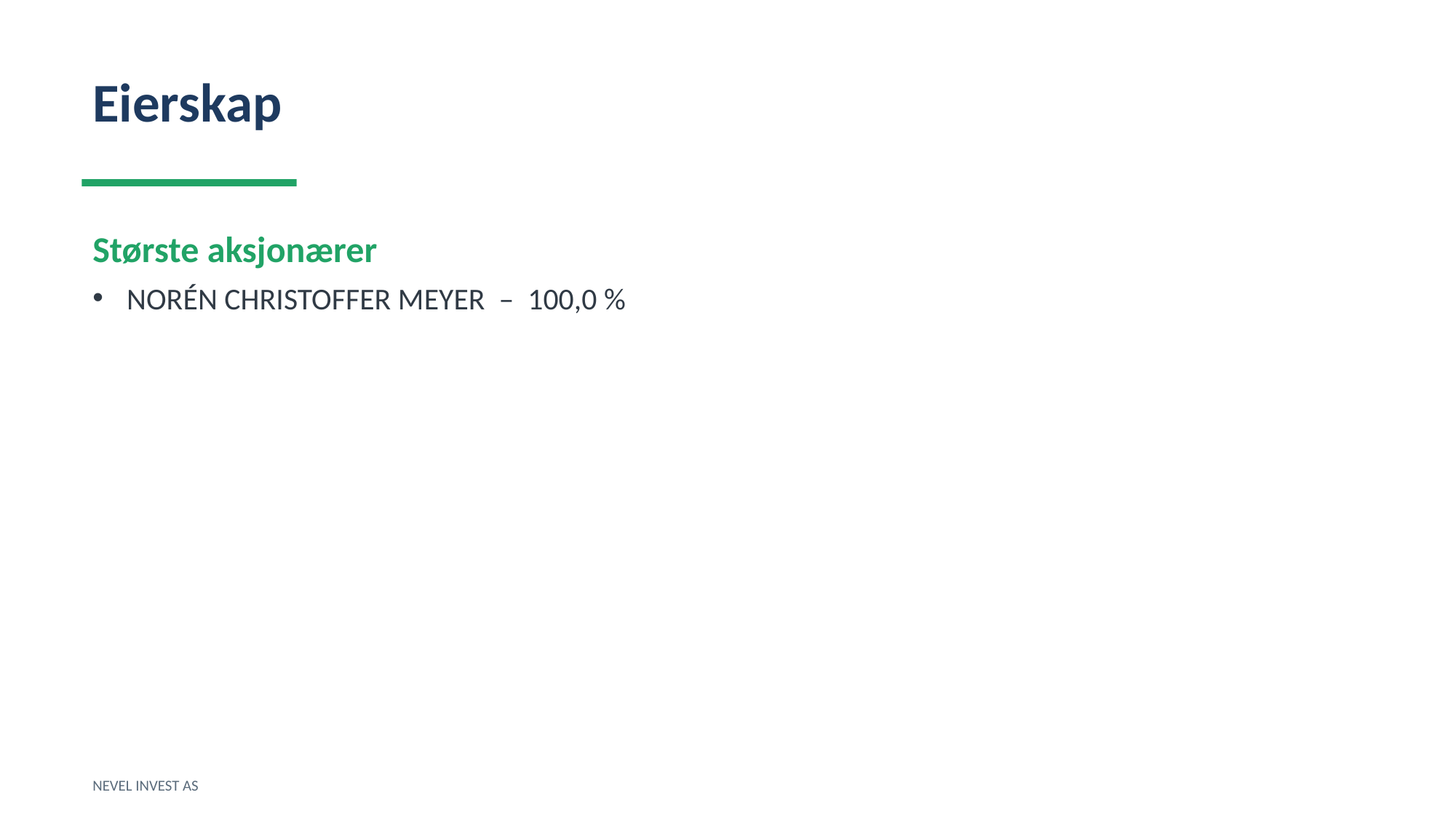

Eierskap

Største aksjonærer
NORÉN CHRISTOFFER MEYER  –  100,0 %
NEVEL INVEST AS